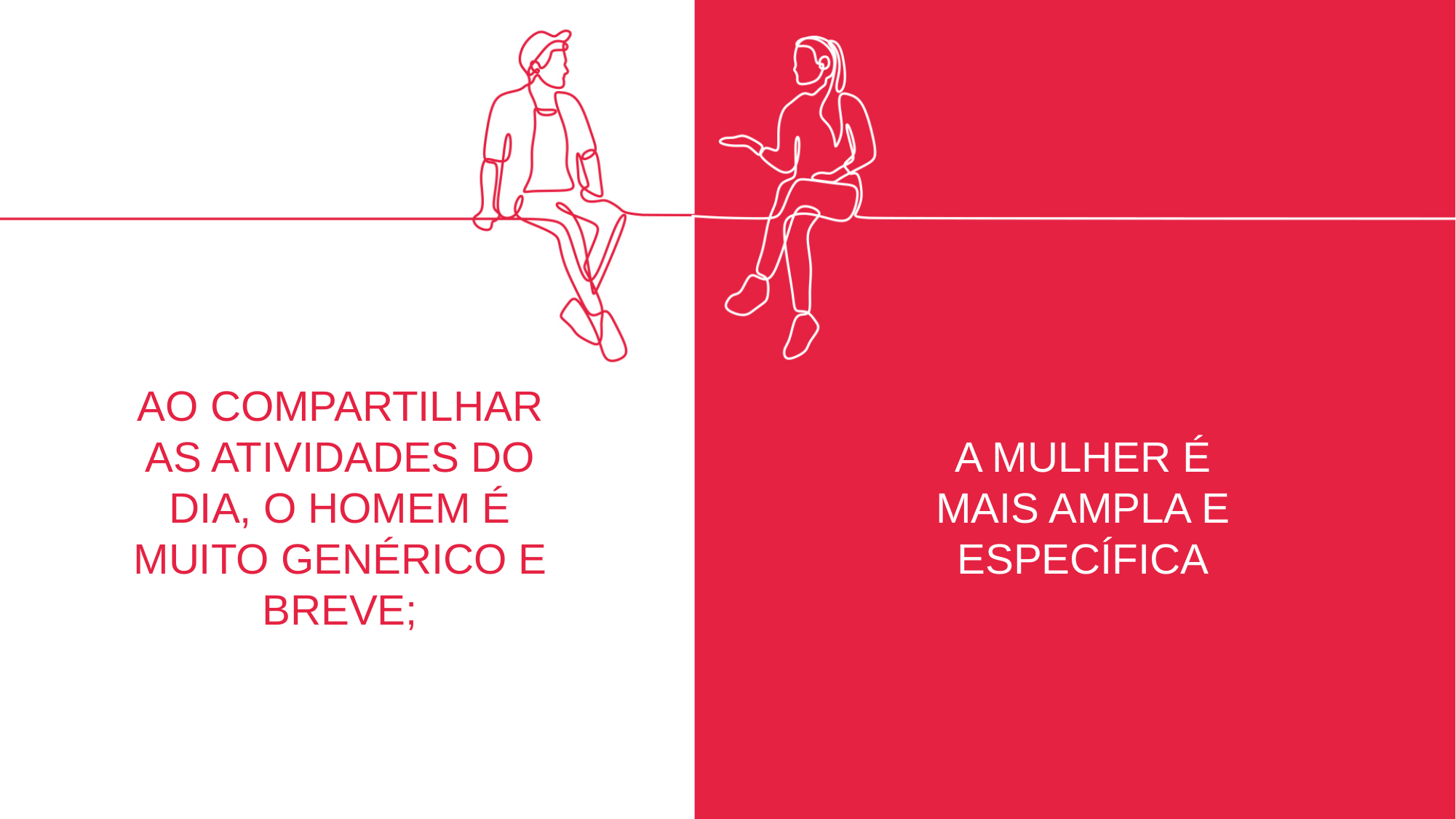

AO COMPARTILHAR AS ATIVIDADES DO DIA, O HOMEM É MUITO GENÉRICO E BREVE;
A MULHER É MAIS AMPLA E ESPECÍFICA